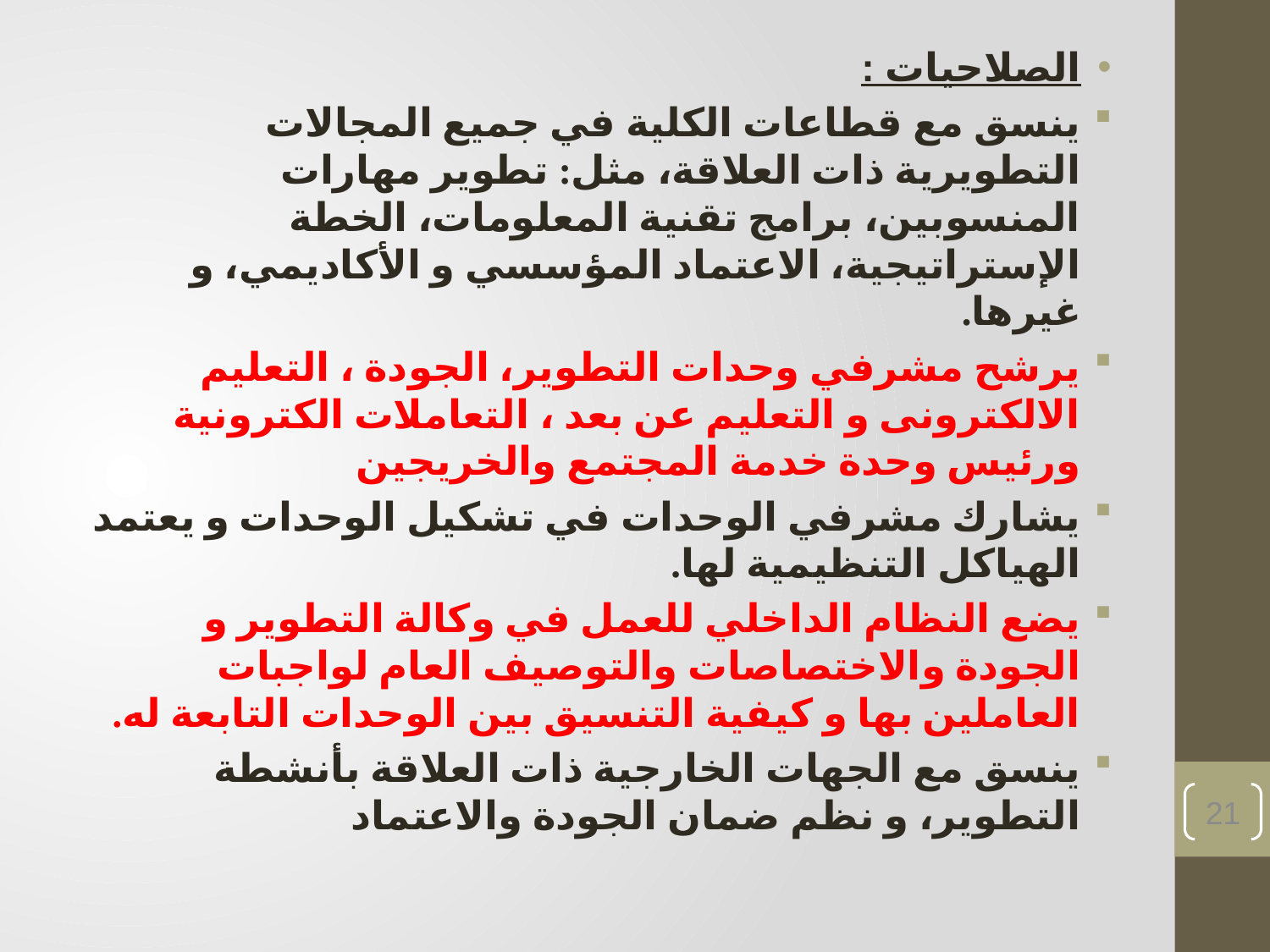

الصلاحيات :
ينسق مع قطاعات الكلية في جميع المجالات التطويرية ذات العلاقة، مثل: تطوير مهارات المنسوبين، برامج تقنية المعلومات، الخطة الإستراتيجية، الاعتماد المؤسسي و الأكاديمي، و غيرها.
يرشح مشرفي وحدات التطوير، الجودة ، التعليم الالكترونى و التعليم عن بعد ، التعاملات الكترونية ورئيس وحدة خدمة المجتمع والخريجين
يشارك مشرفي الوحدات في تشكيل الوحدات و يعتمد الهياكل التنظيمية لها.
يضع النظام الداخلي للعمل في وكالة التطوير و الجودة والاختصاصات والتوصيف العام لواجبات العاملين بها و كيفية التنسيق بين الوحدات التابعة له.
ينسق مع الجهات الخارجية ذات العلاقة بأنشطة التطوير، و نظم ضمان الجودة والاعتماد
21